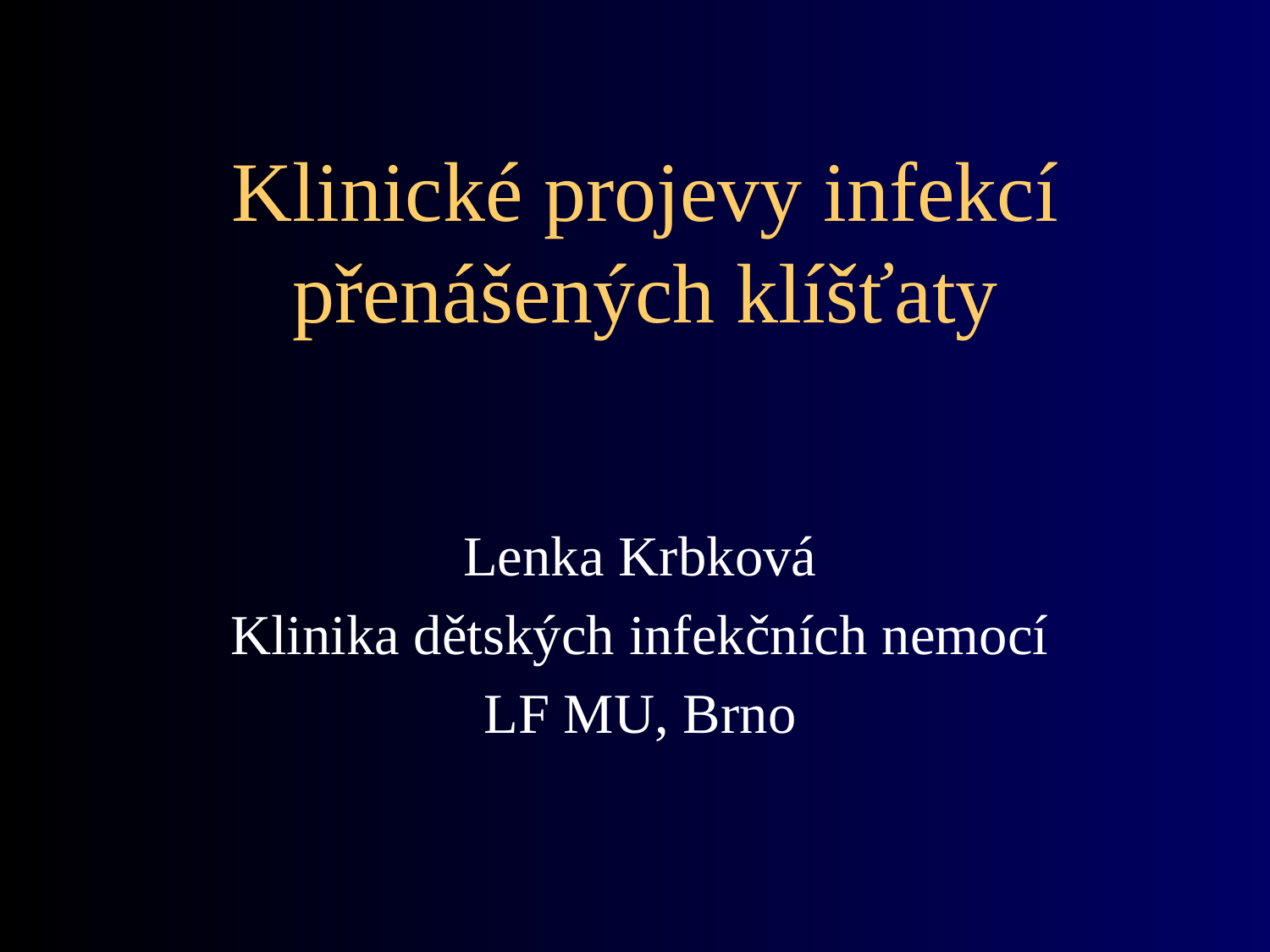

# Klinické projevy infekcí přenášených klíšťaty

Lenka Krbková
Klinika dětských infekčních nemocí
LF MU, Brno